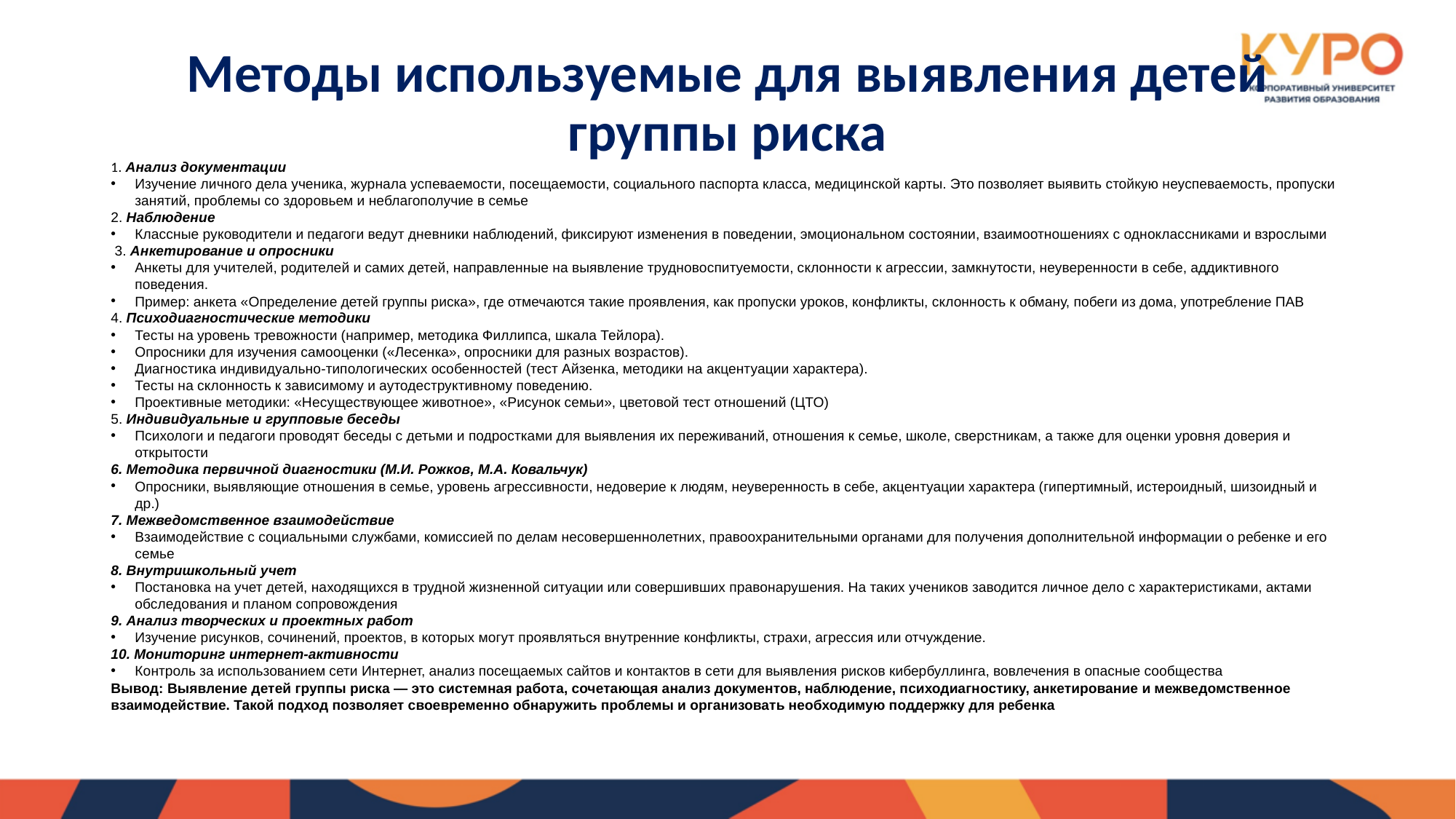

# Методы используемые для выявления детей группы риска
1. Анализ документации
Изучение личного дела ученика, журнала успеваемости, посещаемости, социального паспорта класса, медицинской карты. Это позволяет выявить стойкую неуспеваемость, пропуски занятий, проблемы со здоровьем и неблагополучие в семье
2. Наблюдение
Классные руководители и педагоги ведут дневники наблюдений, фиксируют изменения в поведении, эмоциональном состоянии, взаимоотношениях с одноклассниками и взрослыми
 3. Анкетирование и опросники
Анкеты для учителей, родителей и самих детей, направленные на выявление трудновоспитуемости, склонности к агрессии, замкнутости, неуверенности в себе, аддиктивного поведения.
Пример: анкета «Определение детей группы риска», где отмечаются такие проявления, как пропуски уроков, конфликты, склонность к обману, побеги из дома, употребление ПАВ
4. Психодиагностические методики
Тесты на уровень тревожности (например, методика Филлипса, шкала Тейлора).
Опросники для изучения самооценки («Лесенка», опросники для разных возрастов).
Диагностика индивидуально-типологических особенностей (тест Айзенка, методики на акцентуации характера).
Тесты на склонность к зависимому и аутодеструктивному поведению.
Проективные методики: «Несуществующее животное», «Рисунок семьи», цветовой тест отношений (ЦТО)
5. Индивидуальные и групповые беседы
Психологи и педагоги проводят беседы с детьми и подростками для выявления их переживаний, отношения к семье, школе, сверстникам, а также для оценки уровня доверия и открытости
6. Методика первичной диагностики (М.И. Рожков, М.А. Ковальчук)
Опросники, выявляющие отношения в семье, уровень агрессивности, недоверие к людям, неуверенность в себе, акцентуации характера (гипертимный, истероидный, шизоидный и др.)
7. Межведомственное взаимодействие
Взаимодействие с социальными службами, комиссией по делам несовершеннолетних, правоохранительными органами для получения дополнительной информации о ребенке и его семье
8. Внутришкольный учет
Постановка на учет детей, находящихся в трудной жизненной ситуации или совершивших правонарушения. На таких учеников заводится личное дело с характеристиками, актами обследования и планом сопровождения
9. Анализ творческих и проектных работ
Изучение рисунков, сочинений, проектов, в которых могут проявляться внутренние конфликты, страхи, агрессия или отчуждение.
10. Мониторинг интернет-активности
Контроль за использованием сети Интернет, анализ посещаемых сайтов и контактов в сети для выявления рисков кибербуллинга, вовлечения в опасные сообщества
Вывод: Выявление детей группы риска — это системная работа, сочетающая анализ документов, наблюдение, психодиагностику, анкетирование и межведомственное взаимодействие. Такой подход позволяет своевременно обнаружить проблемы и организовать необходимую поддержку для ребенка